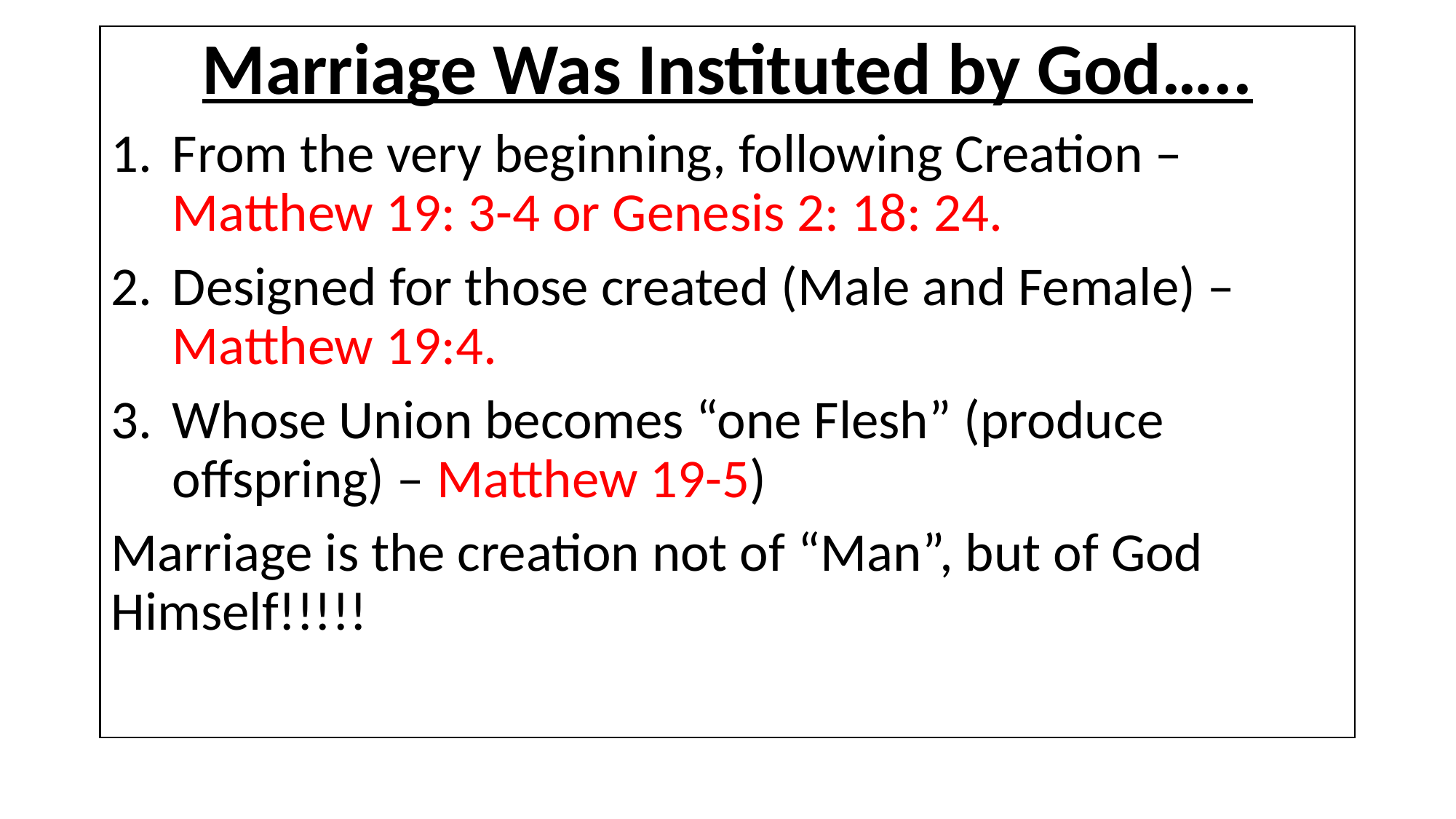

Marriage Was Instituted by God…..
From the very beginning, following Creation – Matthew 19: 3-4 or Genesis 2: 18: 24.
Designed for those created (Male and Female) – Matthew 19:4.
Whose Union becomes “one Flesh” (produce offspring) – Matthew 19-5)
Marriage is the creation not of “Man”, but of God Himself!!!!!